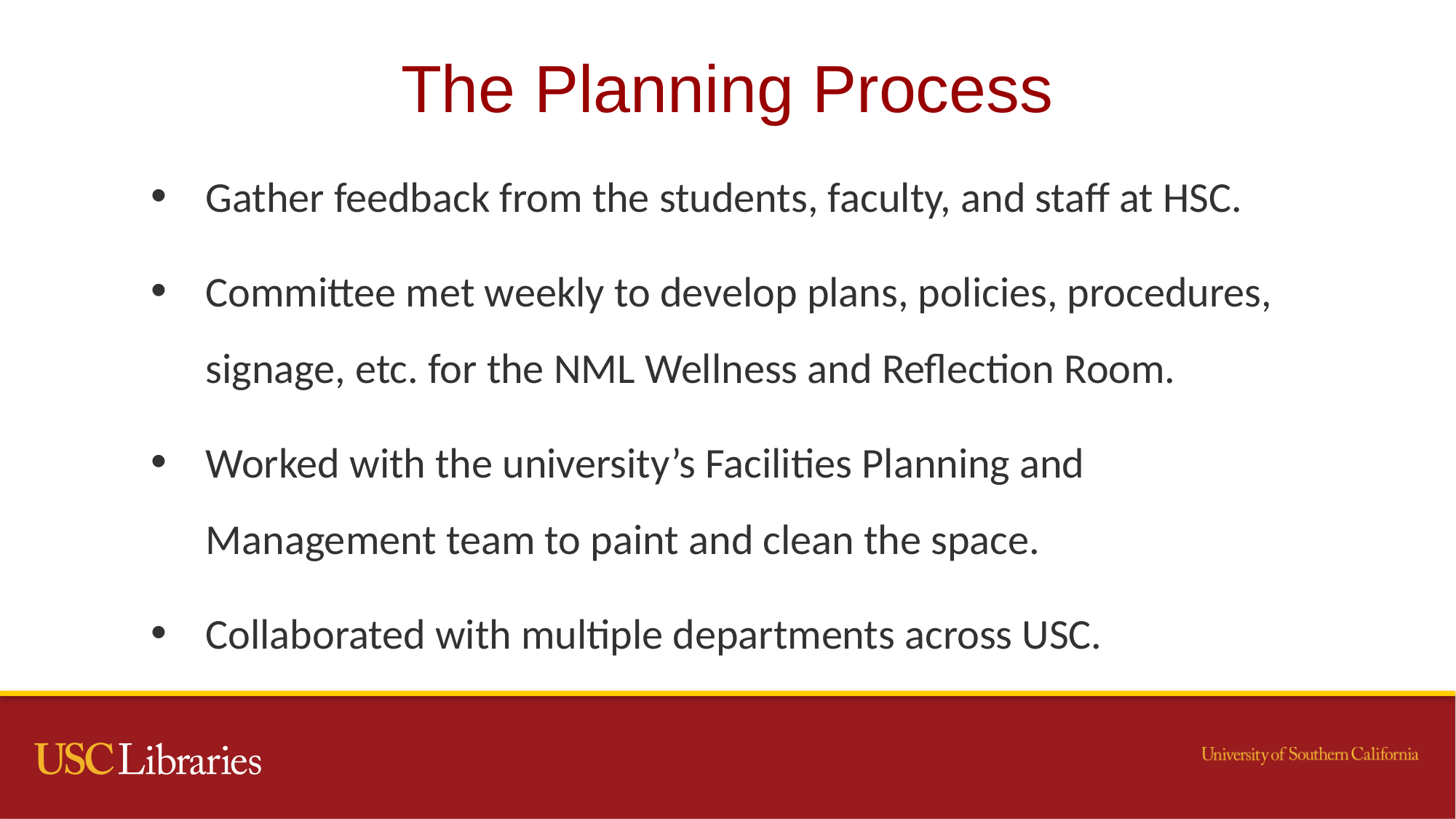

# The Planning Process
Gather feedback from the students, faculty, and staff at HSC.
Committee met weekly to develop plans, policies, procedures, signage, etc. for the NML Wellness and Reflection Room.
Worked with the university’s Facilities Planning and Management team to paint and clean the space.
Collaborated with multiple departments across USC.